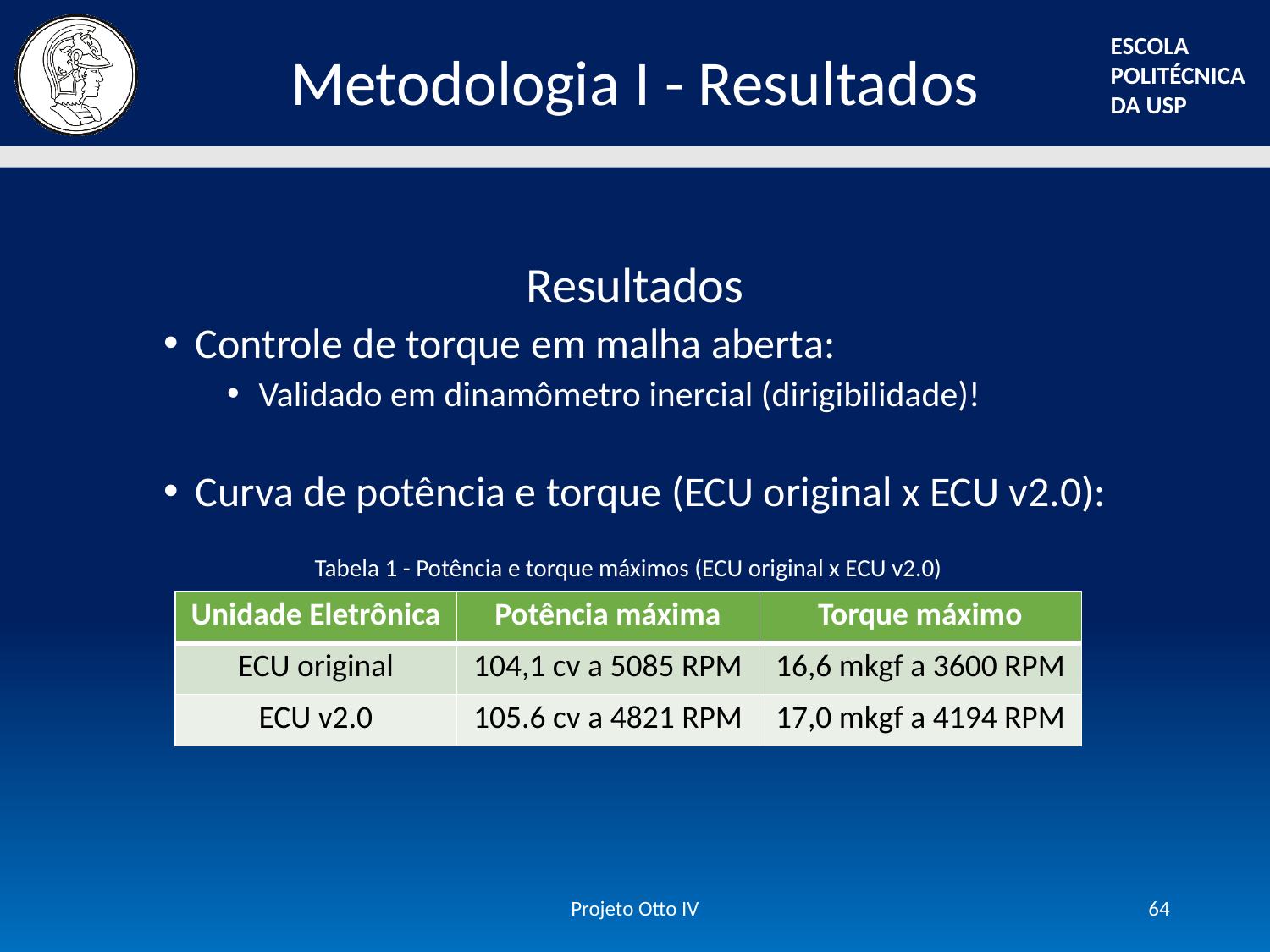

# Metodologia I - Resultados
Resultados
Controle de torque em malha aberta:
Validado em dinamômetro inercial (dirigibilidade)!

Curva de potência e torque (ECU original x ECU v2.0):

Tabela 1 - Potência e torque máximos (ECU original x ECU v2.0)
| Unidade Eletrônica | Potência máxima | Torque máximo |
| --- | --- | --- |
| ECU original | 104,1 cv a 5085 RPM | 16,6 mkgf a 3600 RPM |
| ECU v2.0 | 105.6 cv a 4821 RPM | 17,0 mkgf a 4194 RPM |
Projeto Otto IV
64